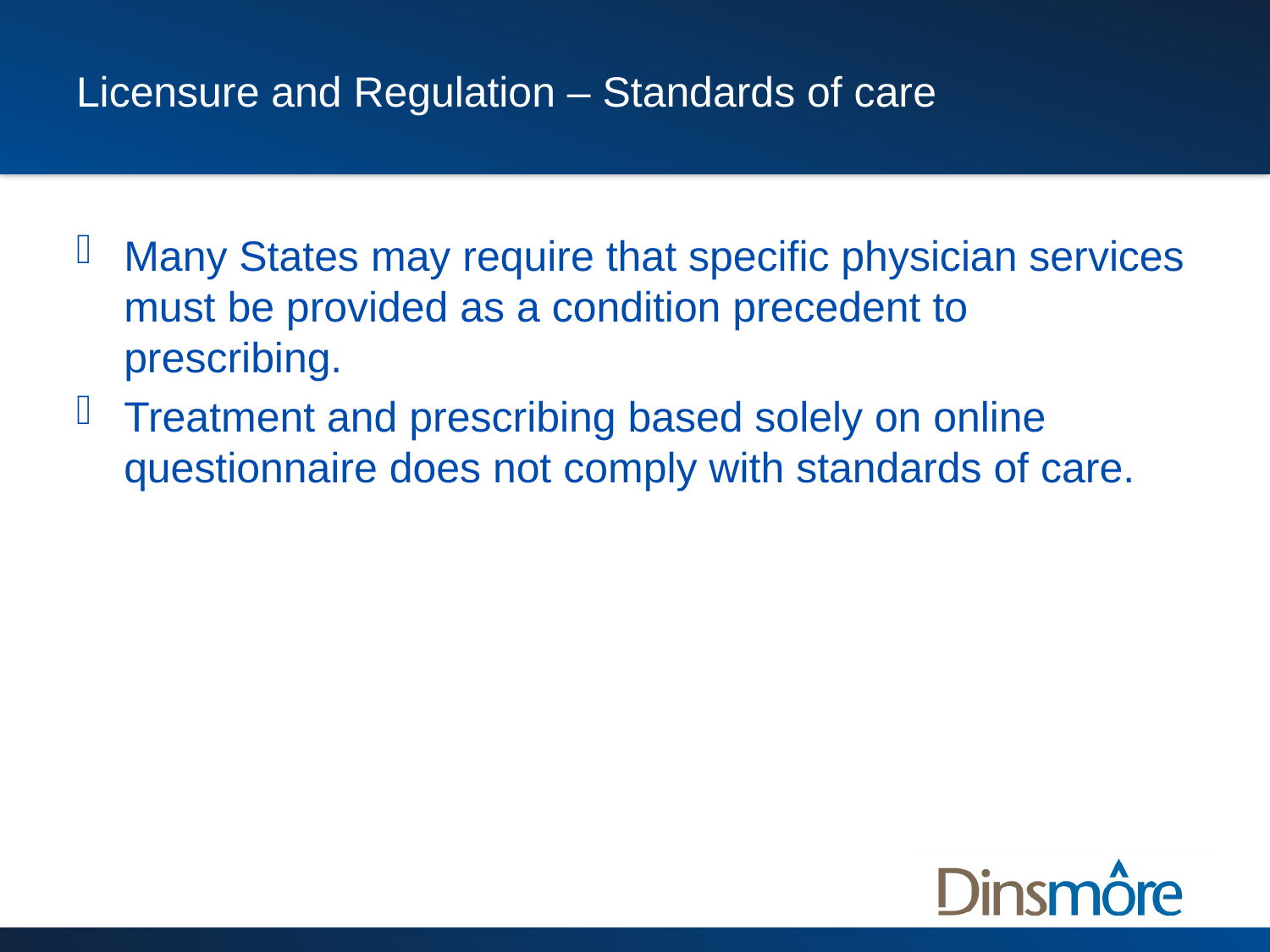

# Licensure and Regulation – Standards of care
Many States may require that specific physician services must be provided as a condition precedent to prescribing.
Treatment and prescribing based solely on online questionnaire does not comply with standards of care.